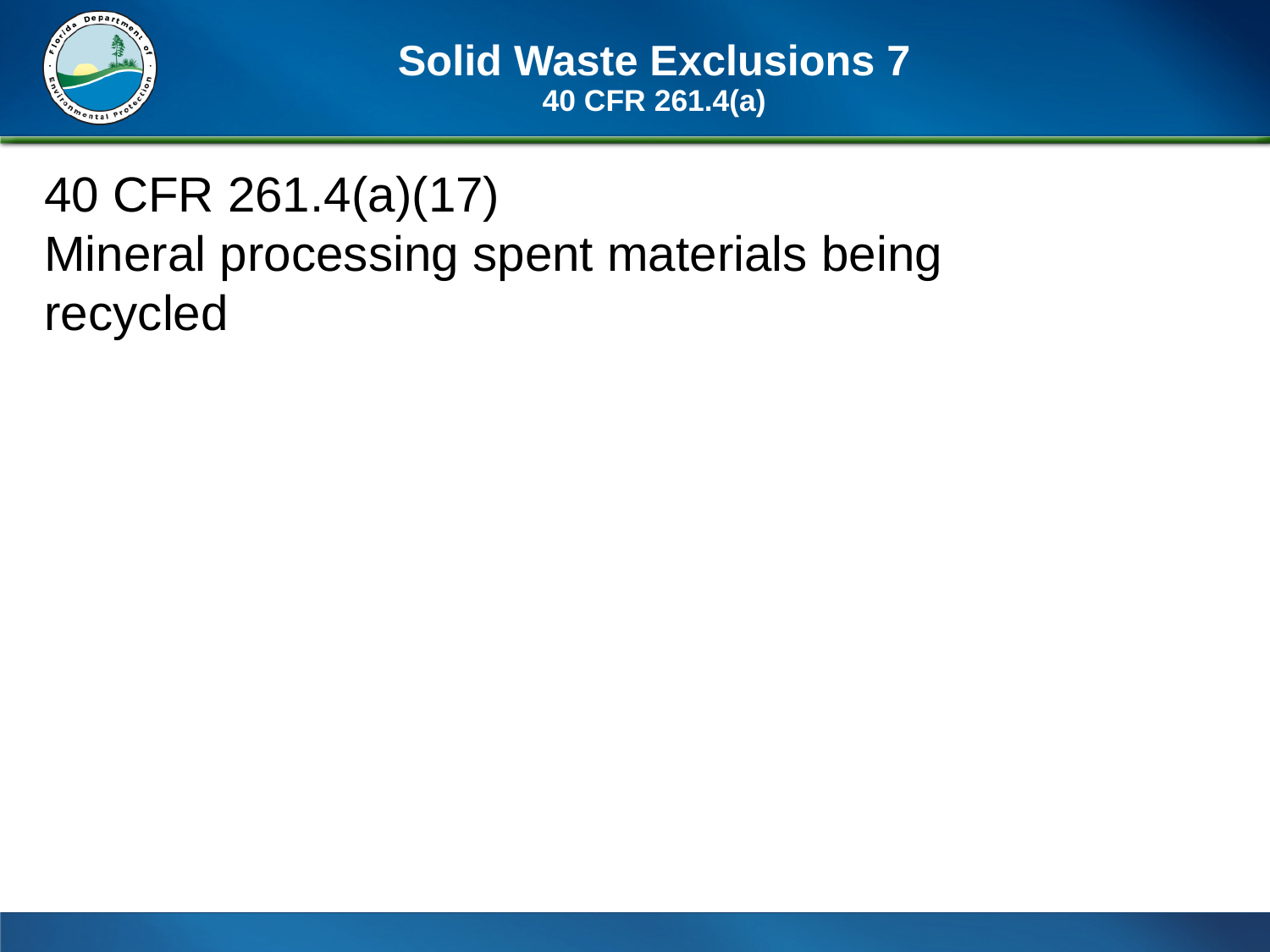

# Solid Waste Exclusions 7 40 CFR 261.4(a)
40 CFR 261.4(a)(17)
Mineral processing spent materials being recycled